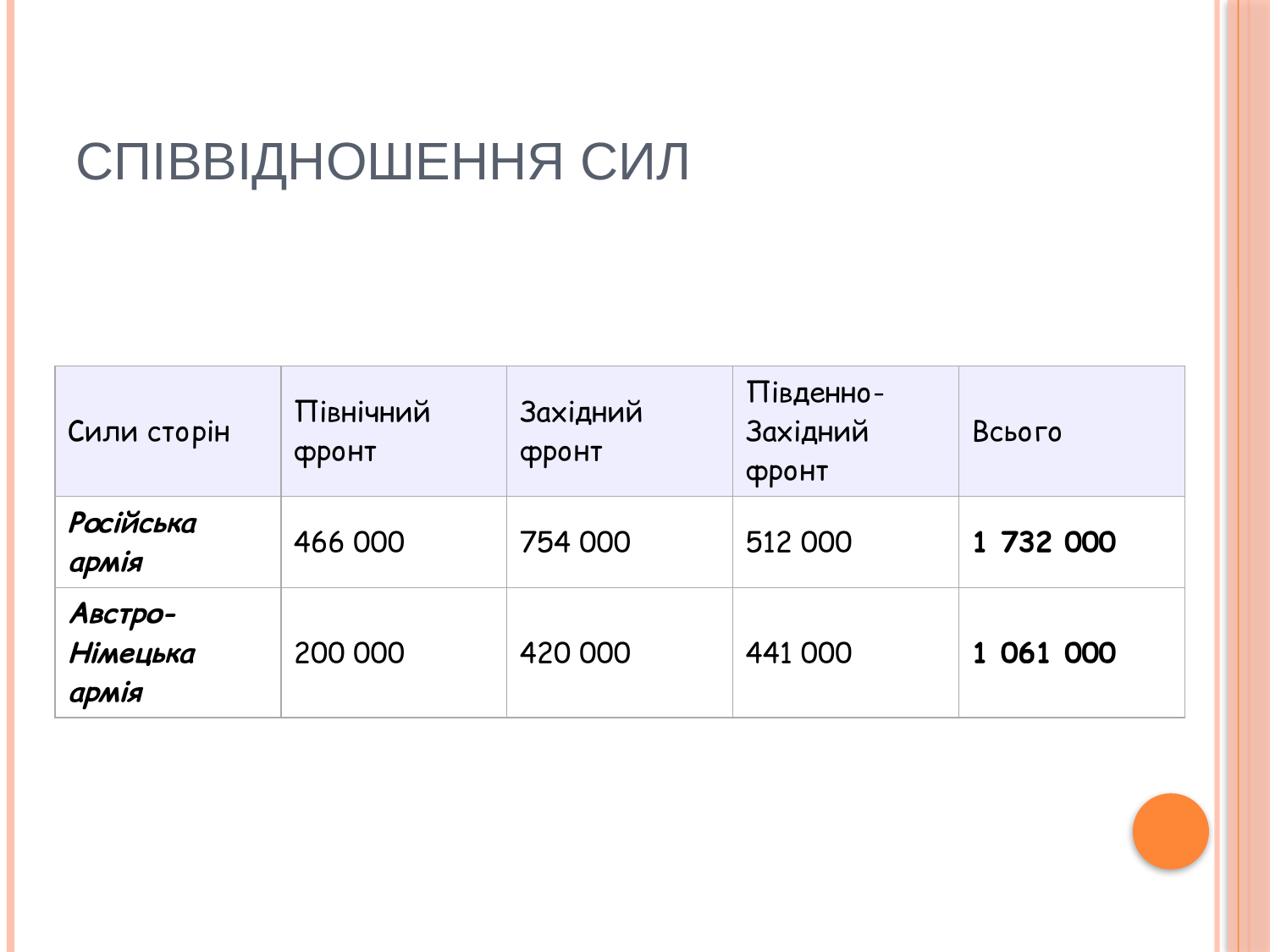

# Співвідношення сил
| Сили сторін | Північний фронт | Західний фронт | Південно-Західний фронт | Всього |
| --- | --- | --- | --- | --- |
| Російська армія | 466 000 | 754 000 | 512 000 | 1 732 000 |
| Австро-Німецька армія | 200 000 | 420 000 | 441 000 | 1 061 000 |